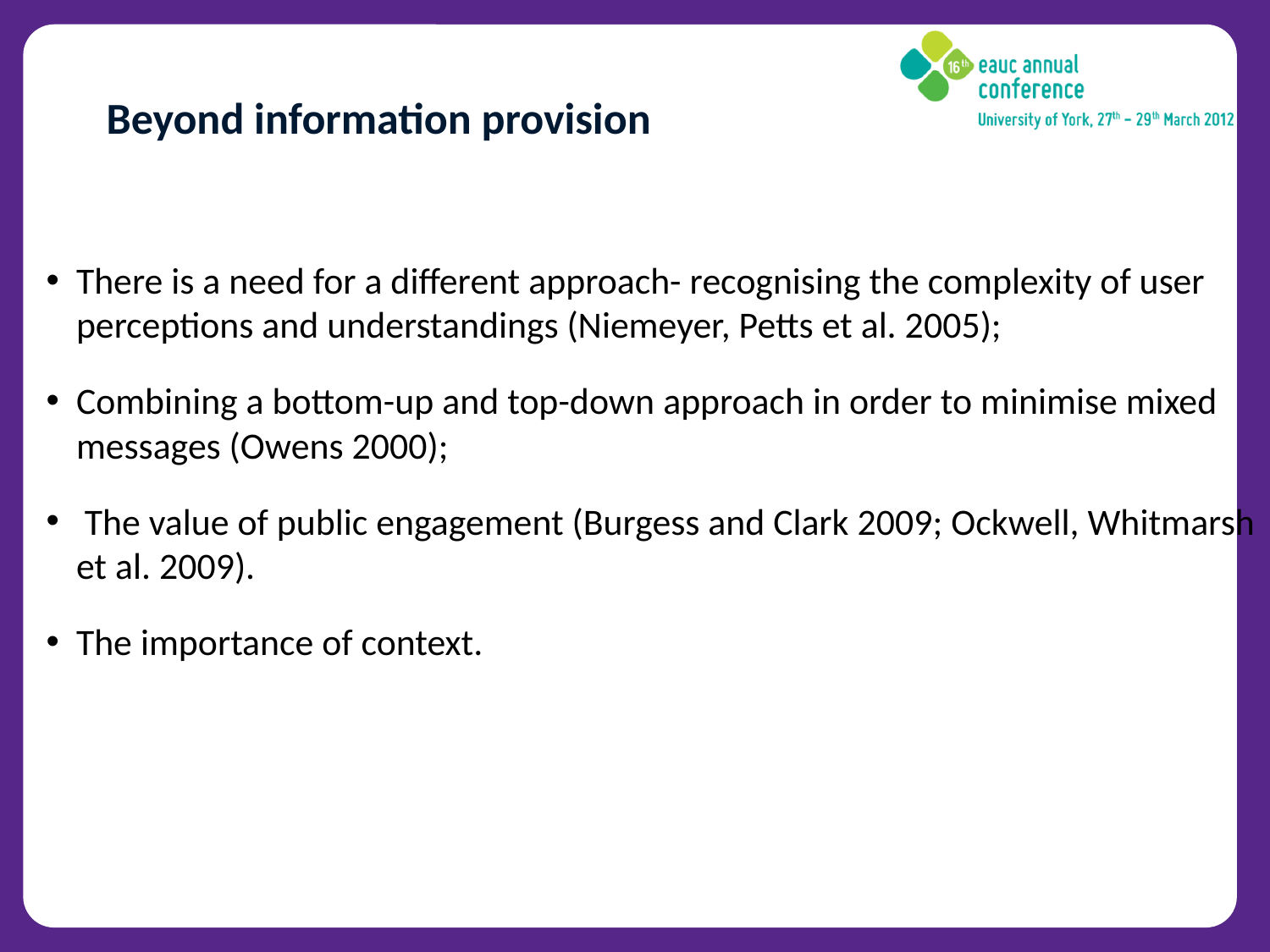

# Beyond information provision
There is a need for a different approach- recognising the complexity of user perceptions and understandings (Niemeyer, Petts et al. 2005);
Combining a bottom-up and top-down approach in order to minimise mixed messages (Owens 2000);
 The value of public engagement (Burgess and Clark 2009; Ockwell, Whitmarsh et al. 2009).
The importance of context.